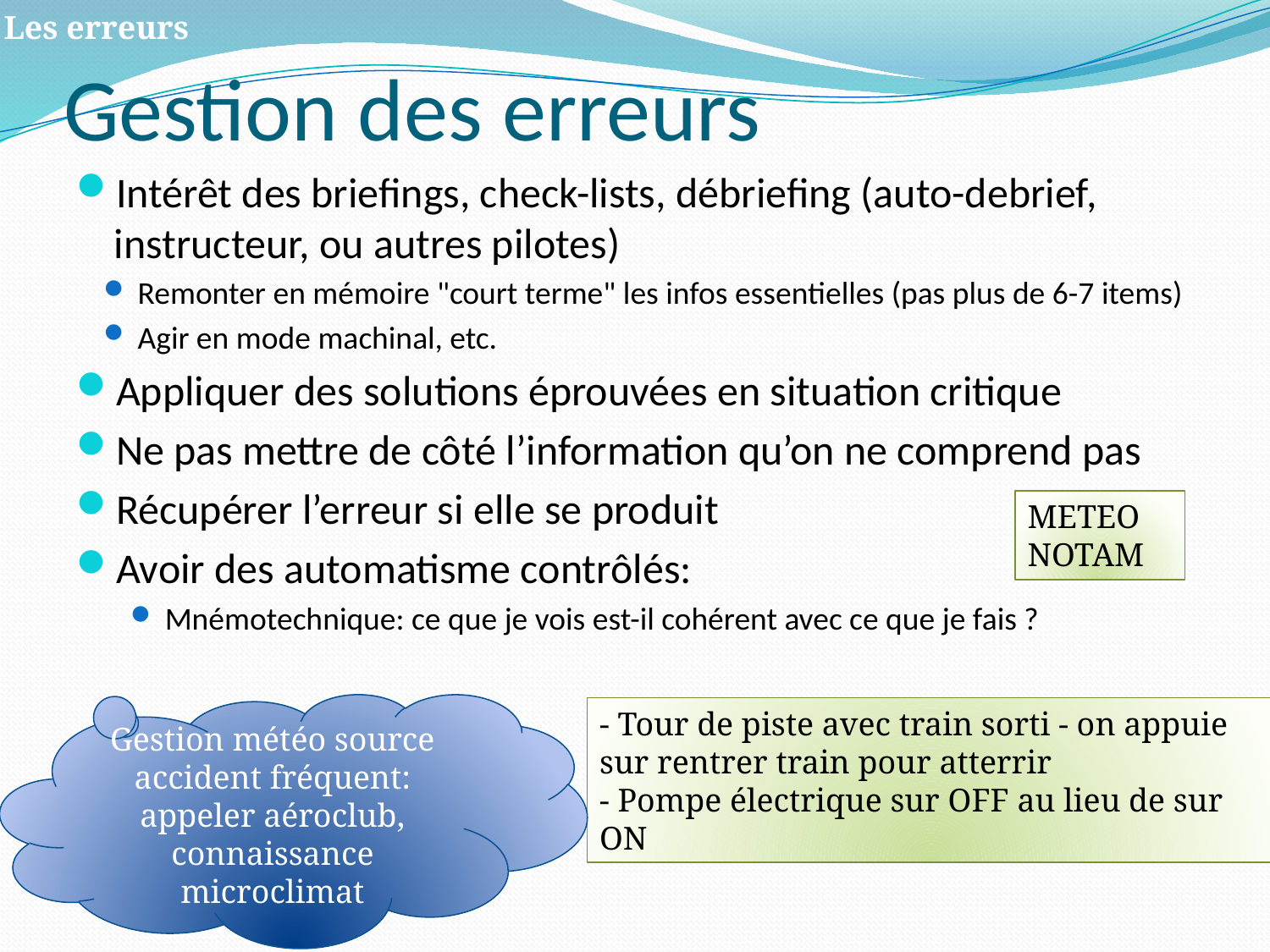

# Gestion des erreurs
Les erreurs
Intérêt des briefings, check-lists, débriefing (auto-debrief, instructeur, ou autres pilotes)
Remonter en mémoire "court terme" les infos essentielles (pas plus de 6-7 items)
Agir en mode machinal, etc.
Appliquer des solutions éprouvées en situation critique
Ne pas mettre de côté l’information qu’on ne comprend pas
Récupérer l’erreur si elle se produit
Avoir des automatisme contrôlés:
Mnémotechnique: ce que je vois est-il cohérent avec ce que je fais ?

METEO NOTAM
Gestion météo source accident fréquent: appeler aéroclub, connaissance microclimat
- Tour de piste avec train sorti - on appuie sur rentrer train pour atterrir
- Pompe électrique sur OFF au lieu de sur ON